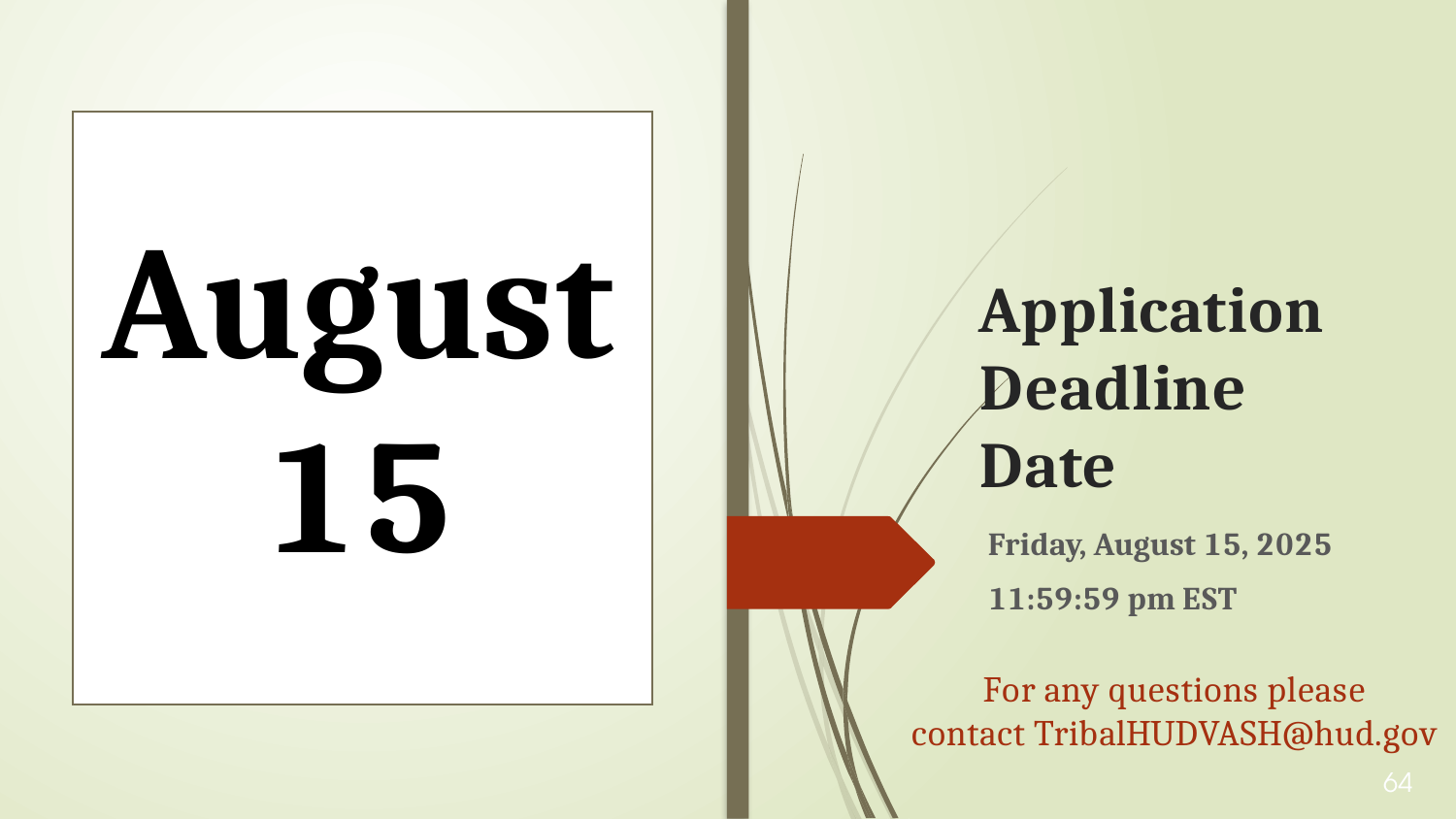

# Application Deadline Date
August
15

Friday, August 15, 2025
11:59:59 pm EST

For any questions please contact TribalHUDVASH@hud.gov
64